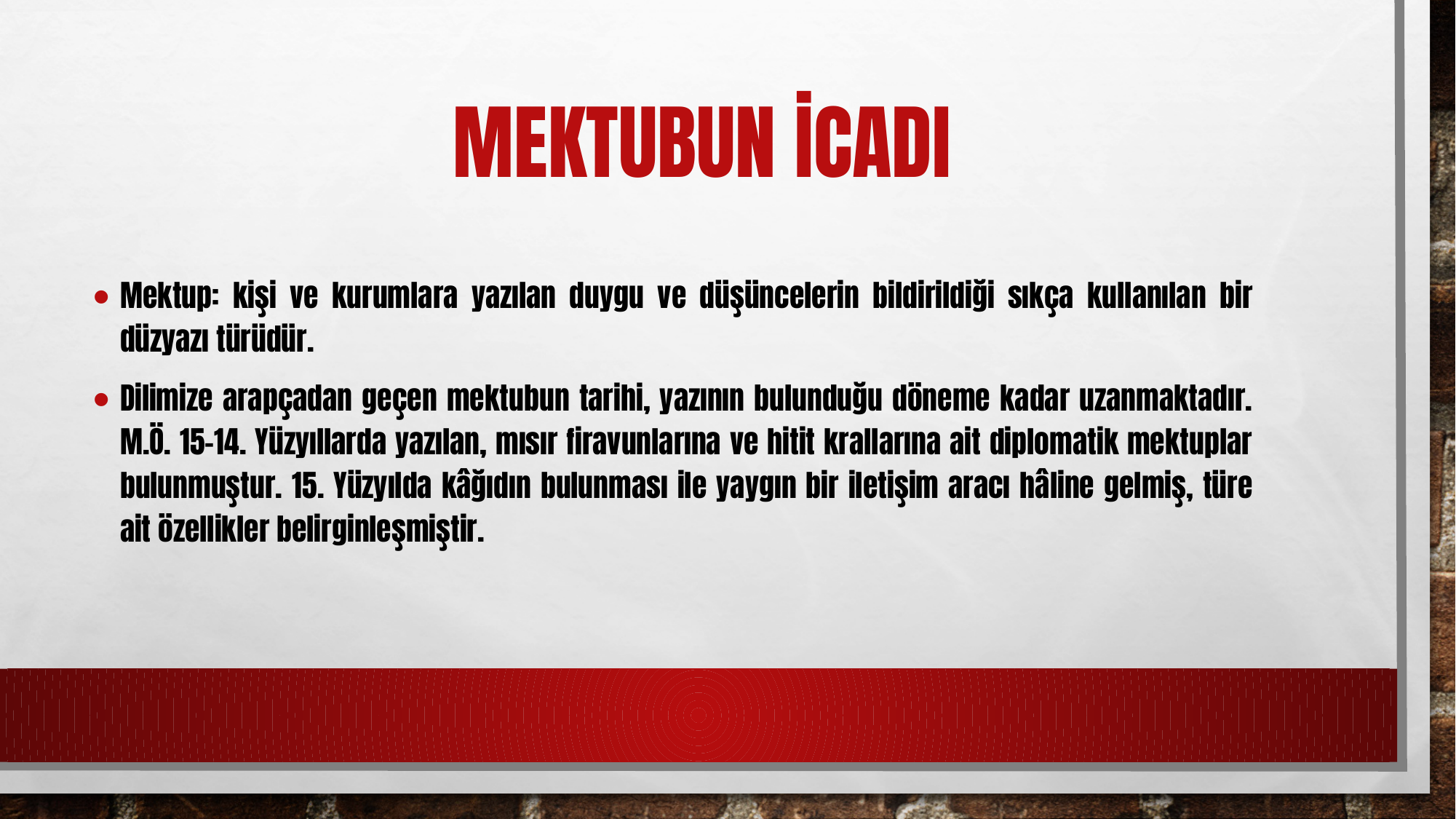

# MEKTUBUN İCADI
Mektup: kişi ve kurumlara yazılan duygu ve düşüncelerin bildirildiği sıkça kullanılan bir düzyazı türüdür.
Dilimize arapçadan geçen mektubun tarihi, yazının bulunduğu döneme kadar uzanmaktadır. M.Ö. 15-14. yüzyıllarda yazılan, mısır firavunlarına ve hitit krallarına ait diplomatik mektuplar bulunmuştur. 15. yüzyılda kâğıdın bulunması ile yaygın bir iletişim aracı hâline gelmiş, türe ait özellikler belirginleşmiştir.